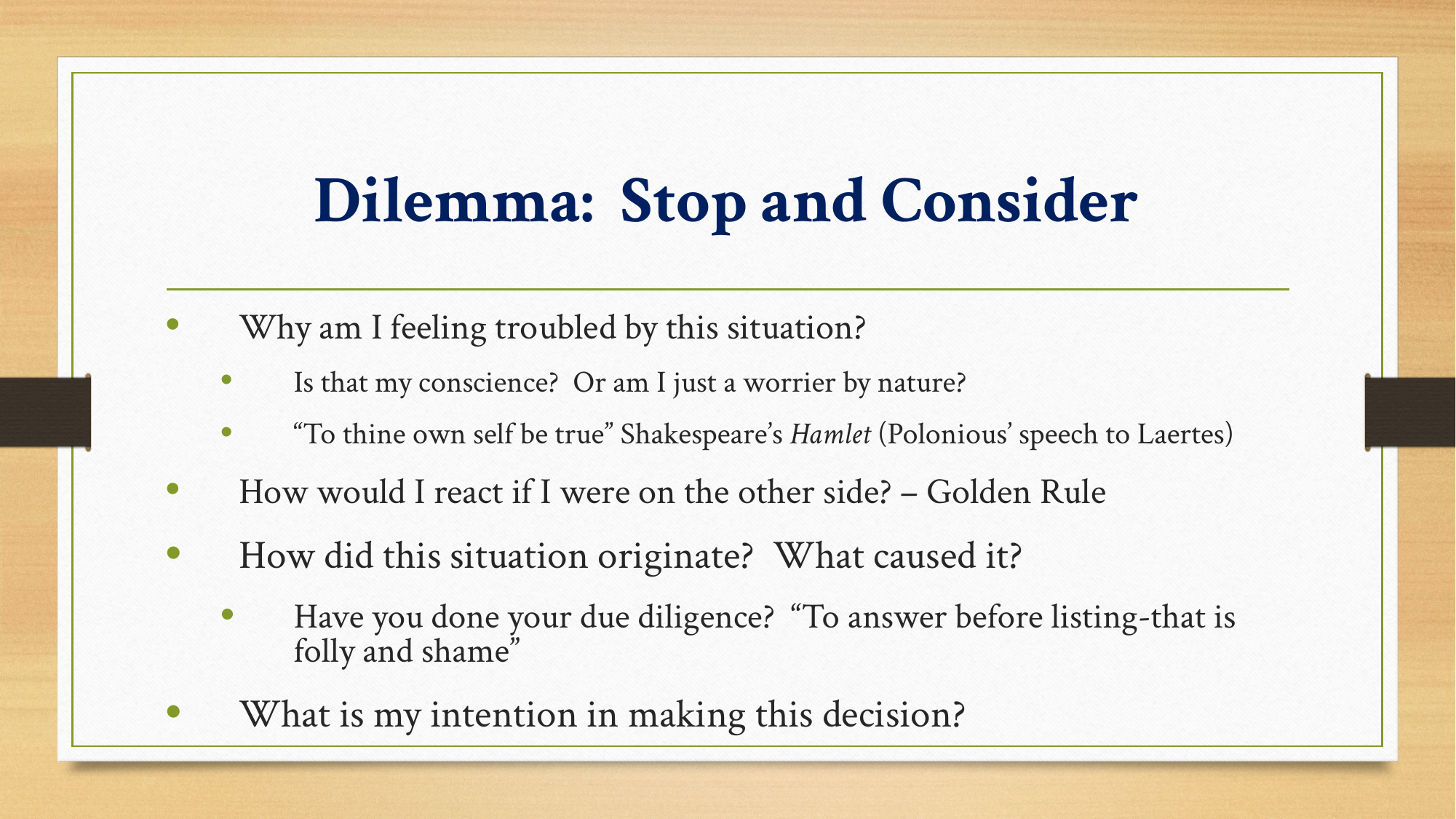

# Dilemma:  Stop and Consider
Why am I feeling troubled by this situation?
Is that my conscience?  Or am I just a worrier by nature?
“To thine own self be true” Shakespeare’s Hamlet (Polonious’ speech to Laertes)
How would I react if I were on the other side? – Golden Rule
How did this situation originate?  What caused it?
Have you done your due diligence?  “To answer before listing-that is folly and shame”
What is my intention in making this decision?